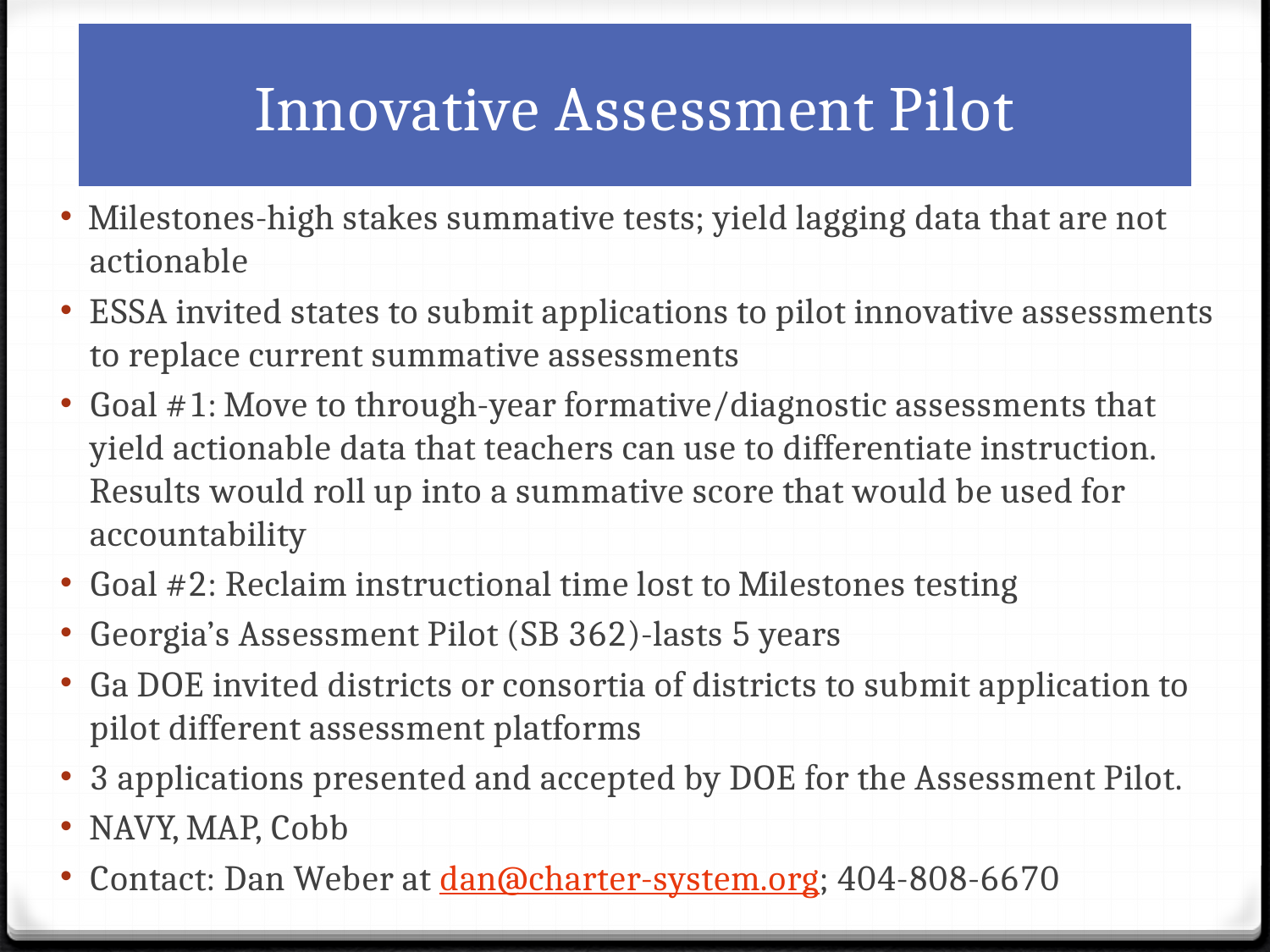

# Innovative Assessment Pilot
Milestones-high stakes summative tests; yield lagging data that are not actionable
ESSA invited states to submit applications to pilot innovative assessments to replace current summative assessments
Goal #1: Move to through-year formative/diagnostic assessments that yield actionable data that teachers can use to differentiate instruction. Results would roll up into a summative score that would be used for accountability
Goal #2: Reclaim instructional time lost to Milestones testing
Georgia’s Assessment Pilot (SB 362)-lasts 5 years
Ga DOE invited districts or consortia of districts to submit application to pilot different assessment platforms
3 applications presented and accepted by DOE for the Assessment Pilot.
NAVY, MAP, Cobb
Contact: Dan Weber at dan@charter-system.org; 404-808-6670